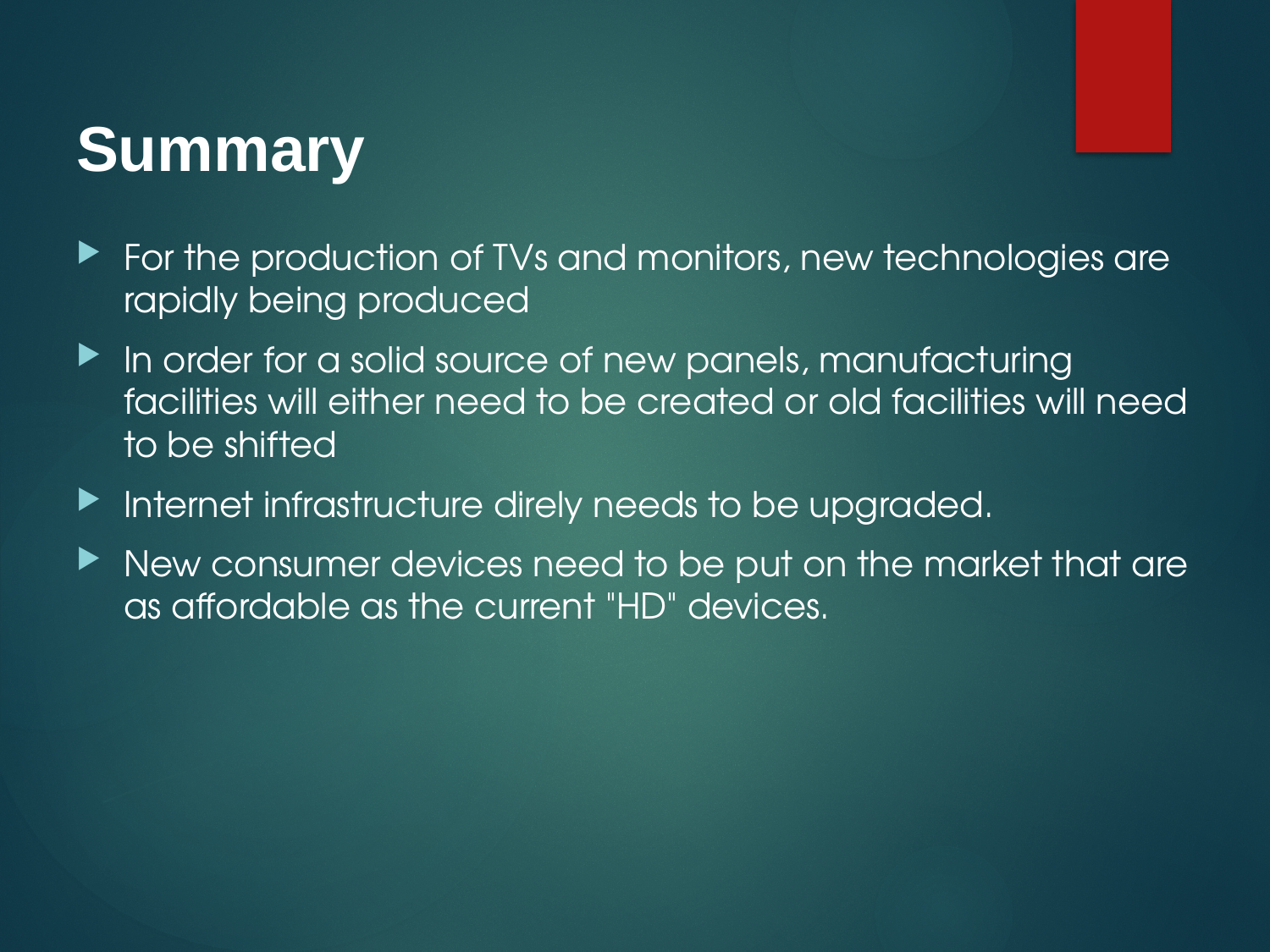

# Summary
For the production of TVs and monitors, new technologies are rapidly being produced
In order for a solid source of new panels, manufacturing facilities will either need to be created or old facilities will need to be shifted
Internet infrastructure direly needs to be upgraded.
New consumer devices need to be put on the market that are as affordable as the current "HD" devices.